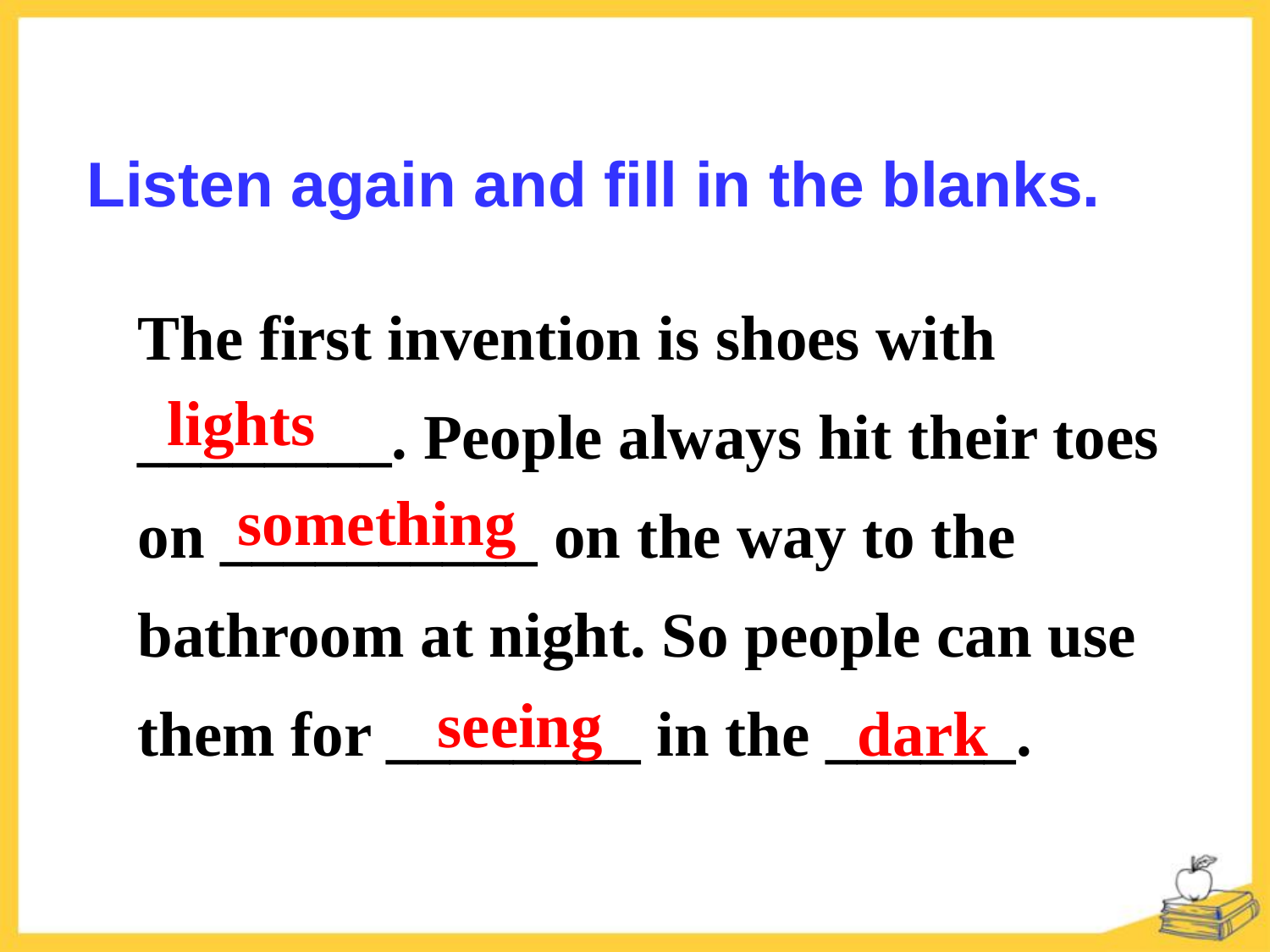

Listen again and fill in the blanks.
The first invention is shoes with ________. People always hit their toes on __________ on the way to the bathroom at night. So people can use them for ________ in the ______.
lights
something
seeing
dark